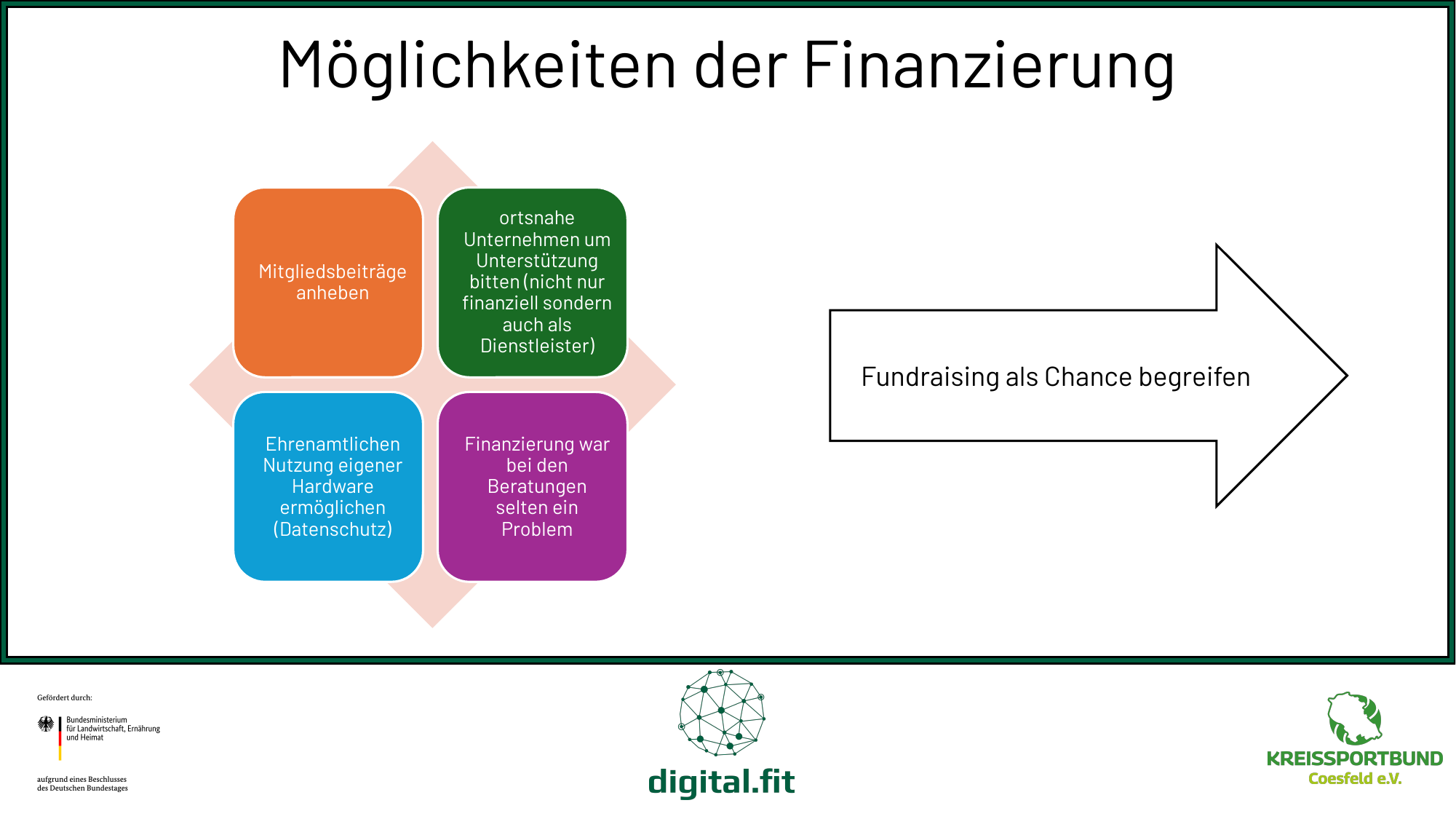

# Möglichkeiten der Finanzierung
Mitgliedsbeiträge anheben
ortsnahe Unternehmen um Unterstützung bitten (nicht nur finanziell sondern auch als Dienstleister)
Ehrenamtlichen Nutzung eigener Hardware ermöglichen (Datenschutz)
Finanzierung war bei den Beratungen selten ein Problem
Fundraising als Chance begreifen